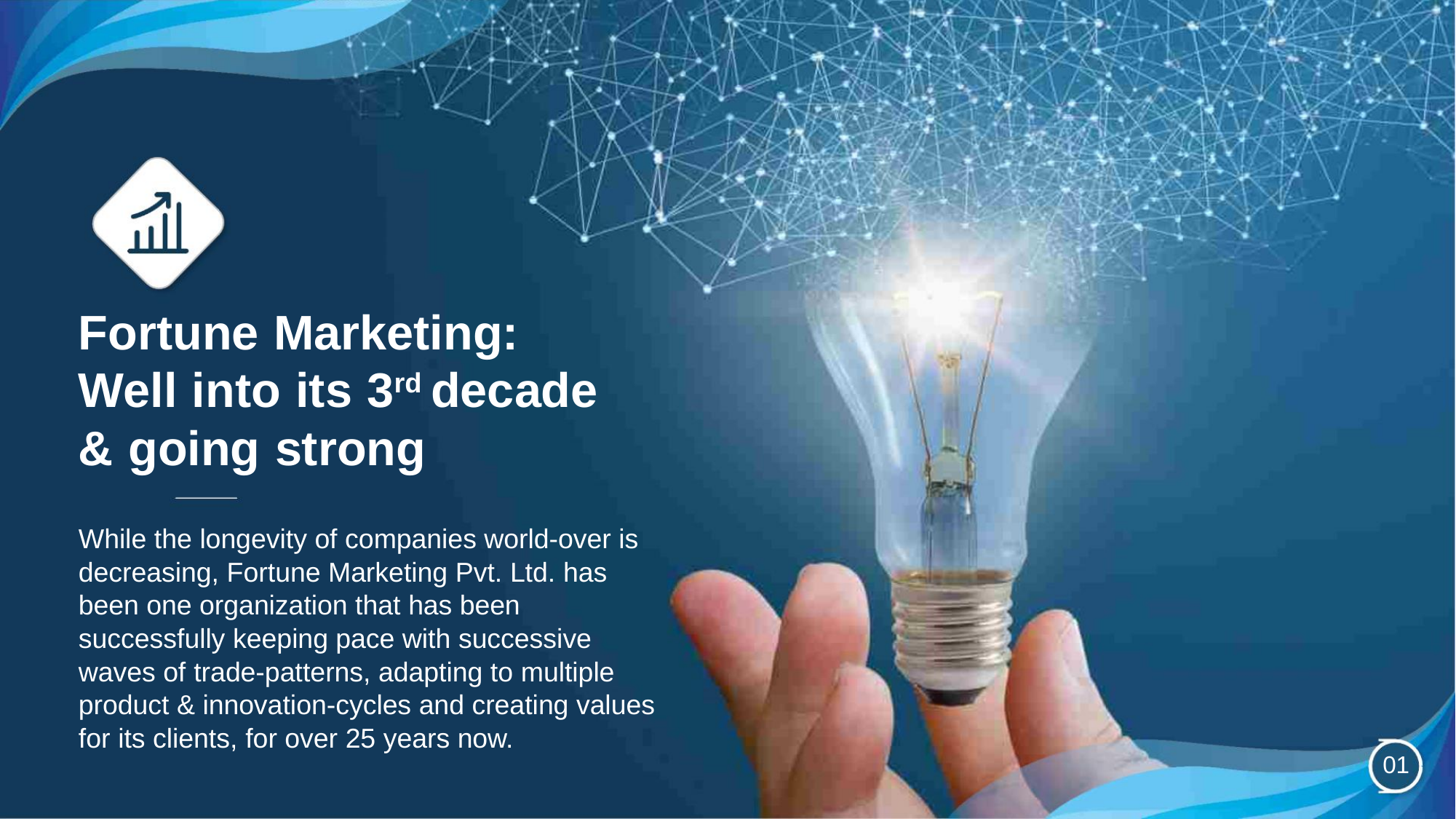

Fortune Marketing:
Well into its 3rd decade
& going strong
While the longevity of companies world-over is
decreasing, Fortune Marketing Pvt. Ltd. has
been one organization that has been
successfully keeping pace with successive
waves of trade-patterns, adapting to multiple
product & innovation-cycles and creating values
for its clients, for over 25 years now.
01